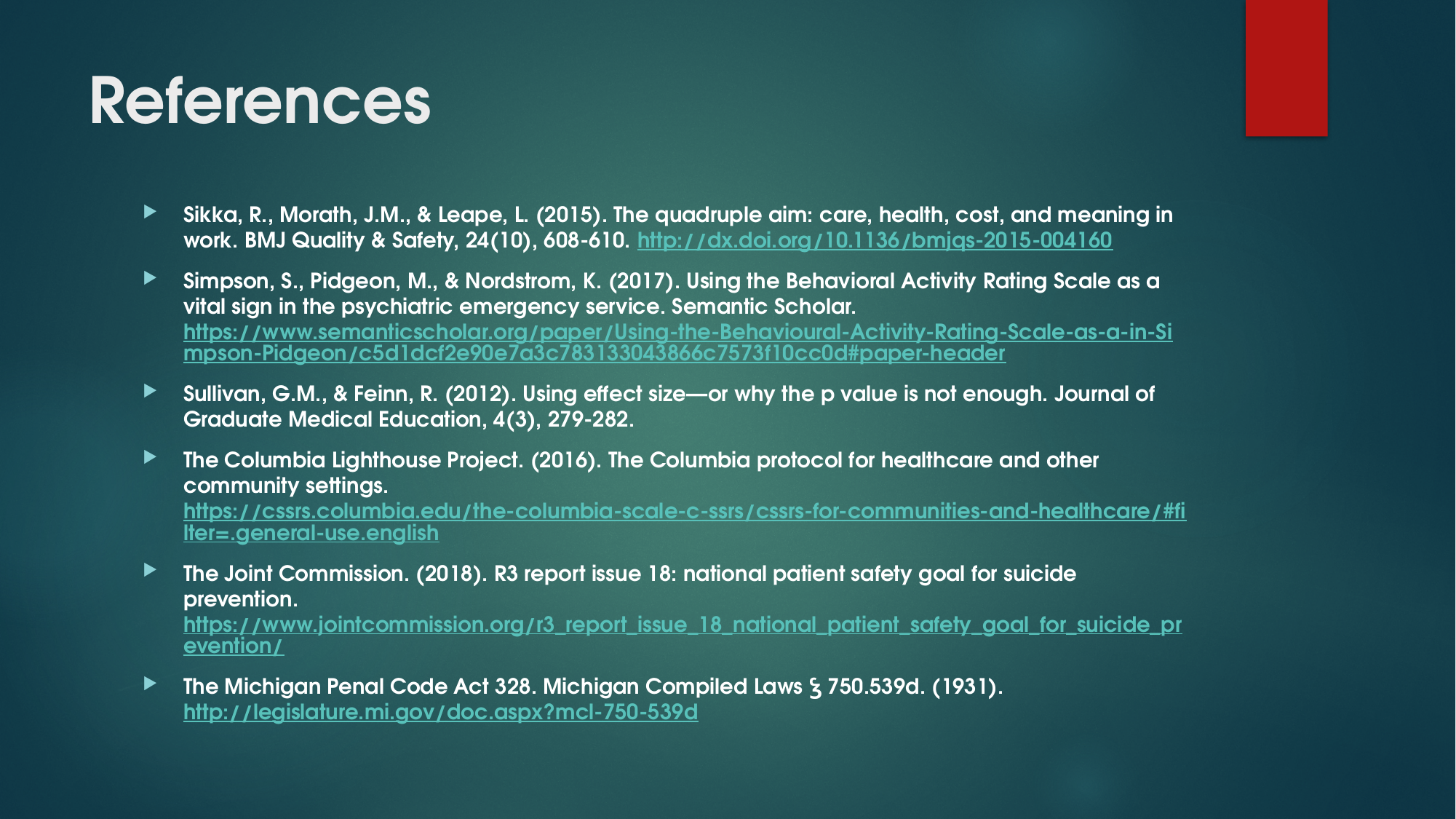

# References
Sikka, R., Morath, J.M., & Leape, L. (2015). The quadruple aim: care, health, cost, and meaning in work. BMJ Quality & Safety, 24(10), 608-610. http://dx.doi.org/10.1136/bmjqs-2015-004160
Simpson, S., Pidgeon, M., & Nordstrom, K. (2017). Using the Behavioral Activity Rating Scale as a vital sign in the psychiatric emergency service. Semantic Scholar. https://www.semanticscholar.org/paper/Using-the-Behavioural-Activity-Rating-Scale-as-a-in-Simpson-Pidgeon/c5d1dcf2e90e7a3c783133043866c7573f10cc0d#paper-header
Sullivan, G.M., & Feinn, R. (2012). Using effect size—or why the p value is not enough. Journal of Graduate Medical Education, 4(3), 279-282.
The Columbia Lighthouse Project. (2016). The Columbia protocol for healthcare and other community settings. https://cssrs.columbia.edu/the-columbia-scale-c-ssrs/cssrs-for-communities-and-healthcare/#filter=.general-use.english
The Joint Commission. (2018). R3 report issue 18: national patient safety goal for suicide prevention. https://www.jointcommission.org/r3_report_issue_18_national_patient_safety_goal_for_suicide_prevention/
The Michigan Penal Code Act 328. Michigan Compiled Laws Ꝣ 750.539d. (1931). http://legislature.mi.gov/doc.aspx?mcl-750-539d